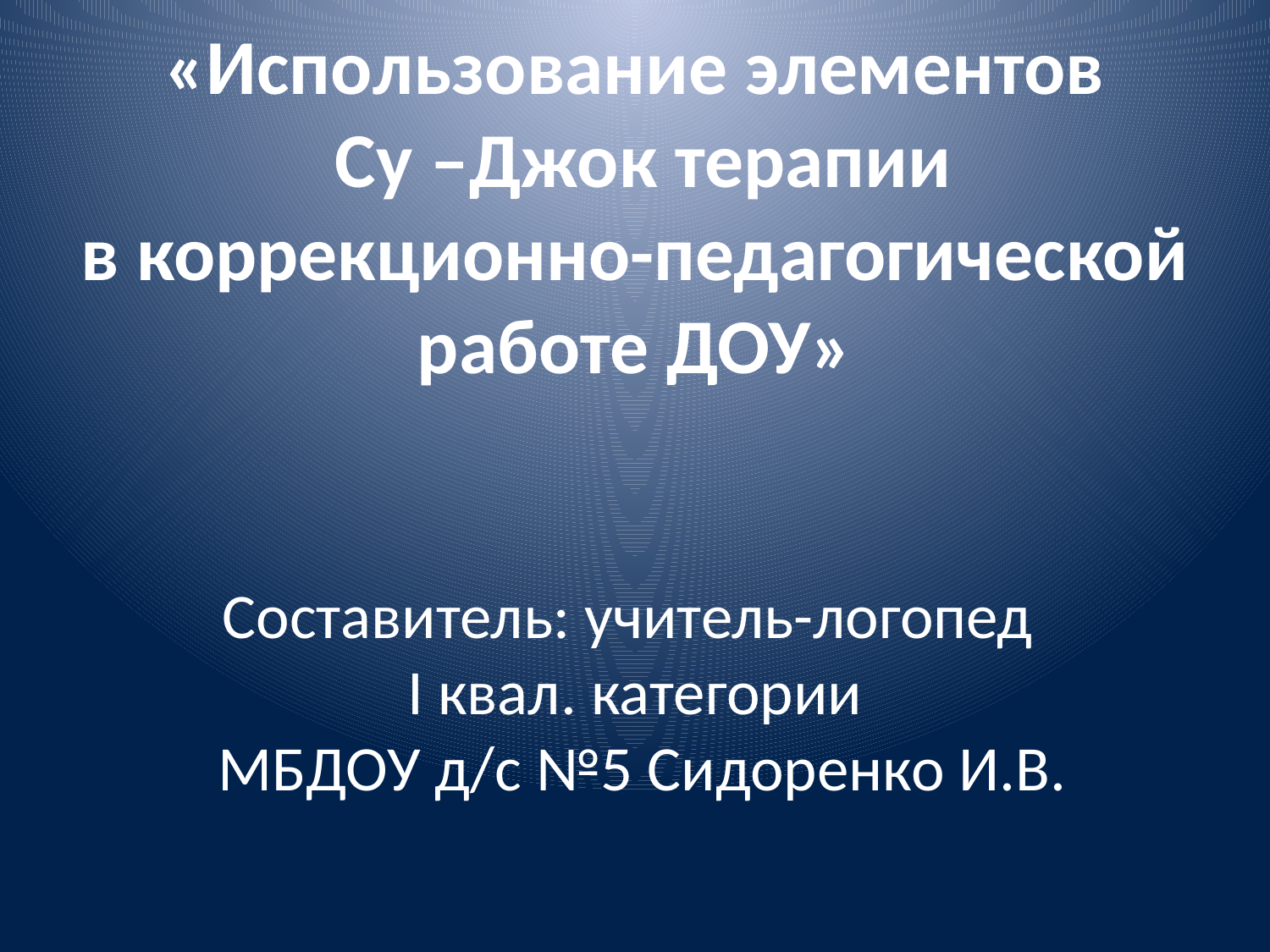

# «Использование элементов Су –Джок терапии в коррекционно-педагогической работе ДОУ» Составитель: учитель-логопед I квал. категории МБДОУ д/с №5 Сидоренко И.В.